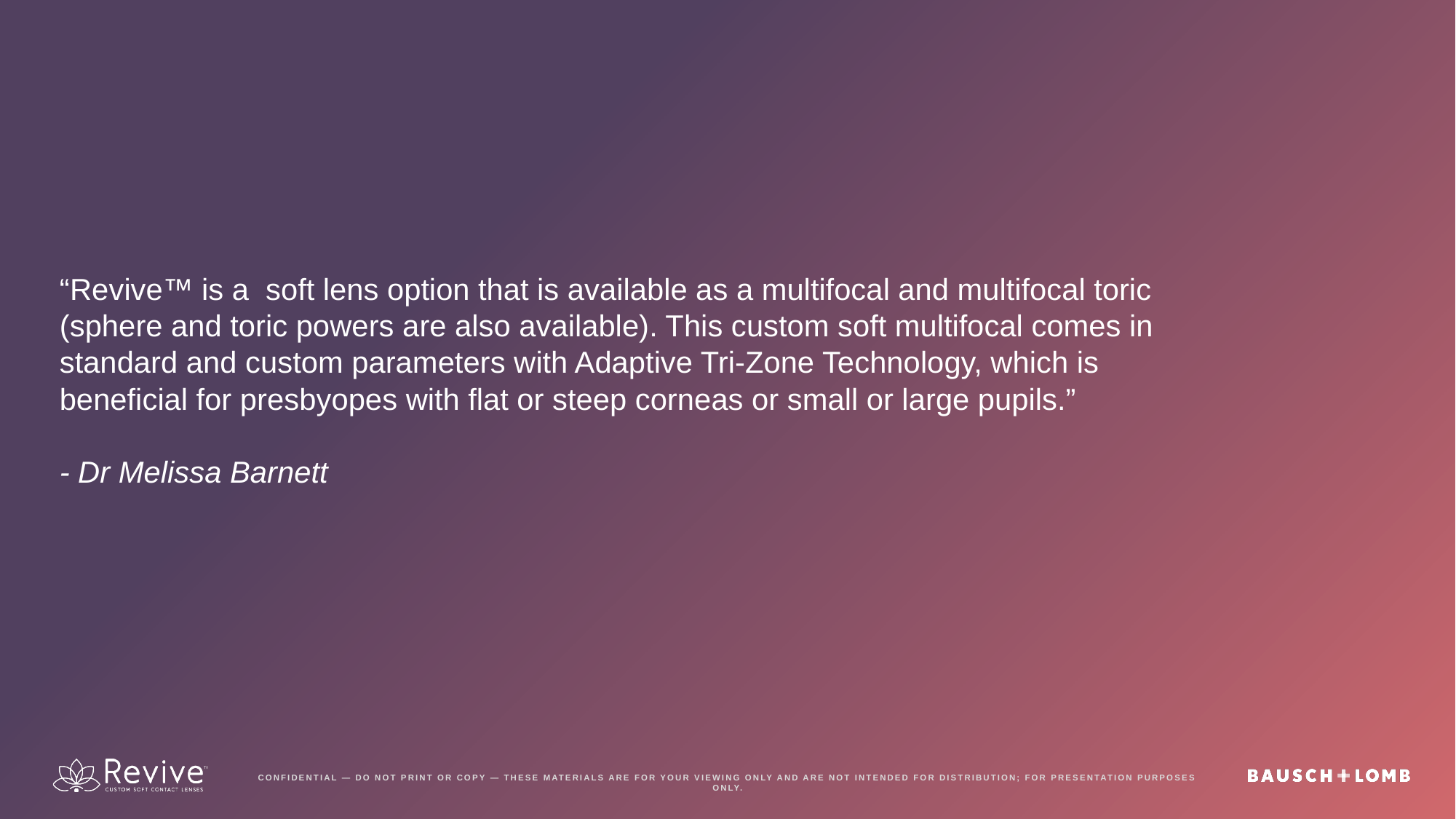

“Revive™ is a  soft lens option that is available as a multifocal and multifocal toric (sphere and toric powers are also available). This custom soft multifocal comes in standard and custom parameters with Adaptive Tri-Zone Technology, which is beneficial for presbyopes with flat or steep corneas or small or large pupils.”

- Dr Melissa Barnett